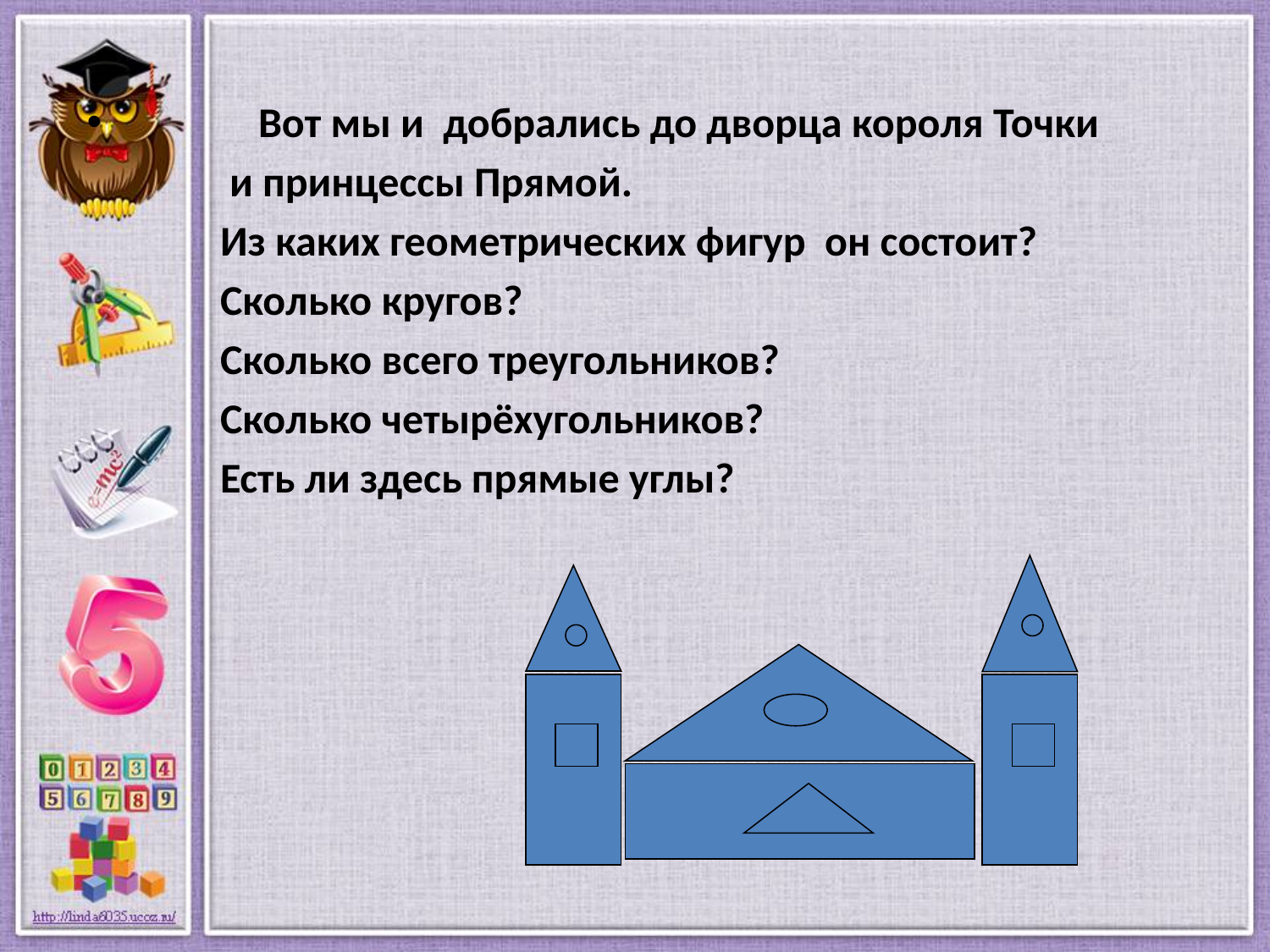

Вот мы и  добрались до дворца короля Точки
               и принцессы Прямой.
              Из каких геометрических фигур  он состоит?
              Сколько кругов?
              Сколько всего треугольников?
              Сколько четырёхугольников?
              Есть ли здесь прямые углы?